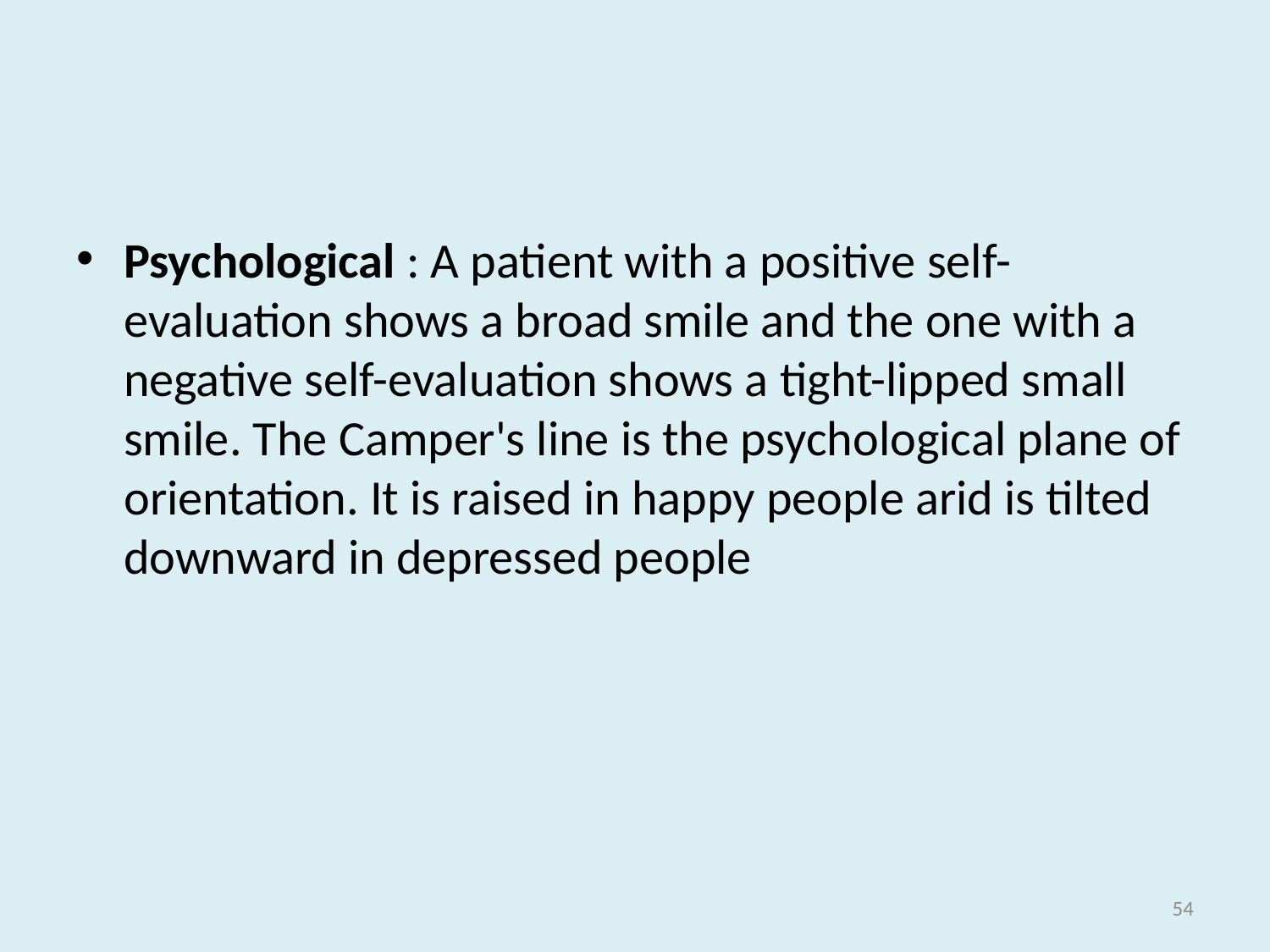

#
Psychological : A patient with a positive self-evaluation shows a broad smile and the one with a negative self-evaluation shows a tight-lipped small smile. The Camper's line is the psychological plane of orientation. It is raised in happy people arid is tilted downward in depressed people

54